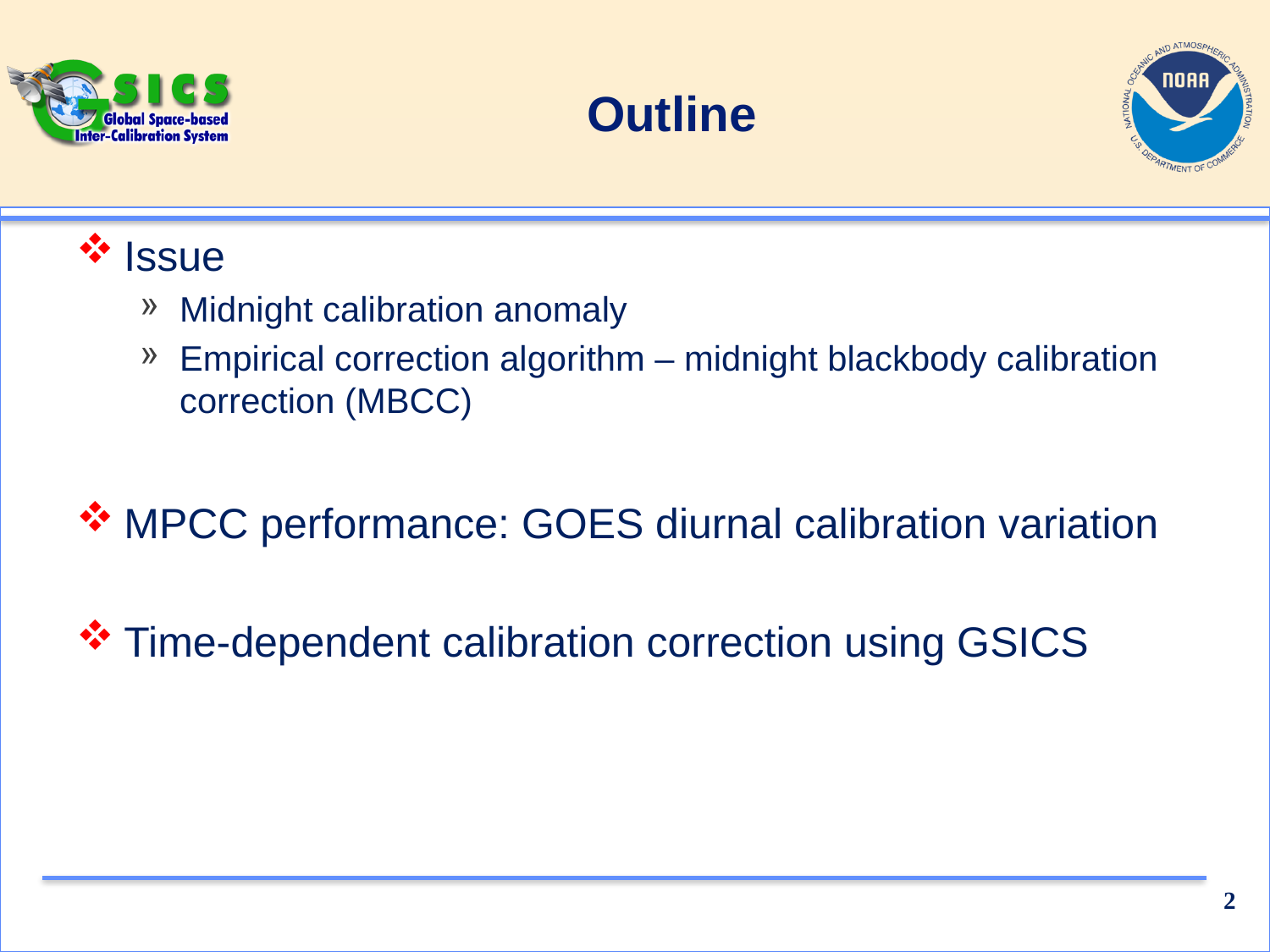

# Outline
Issue
Midnight calibration anomaly
Empirical correction algorithm – midnight blackbody calibration correction (MBCC)

MPCC performance: GOES diurnal calibration variation

Time-dependent calibration correction using GSICS
2